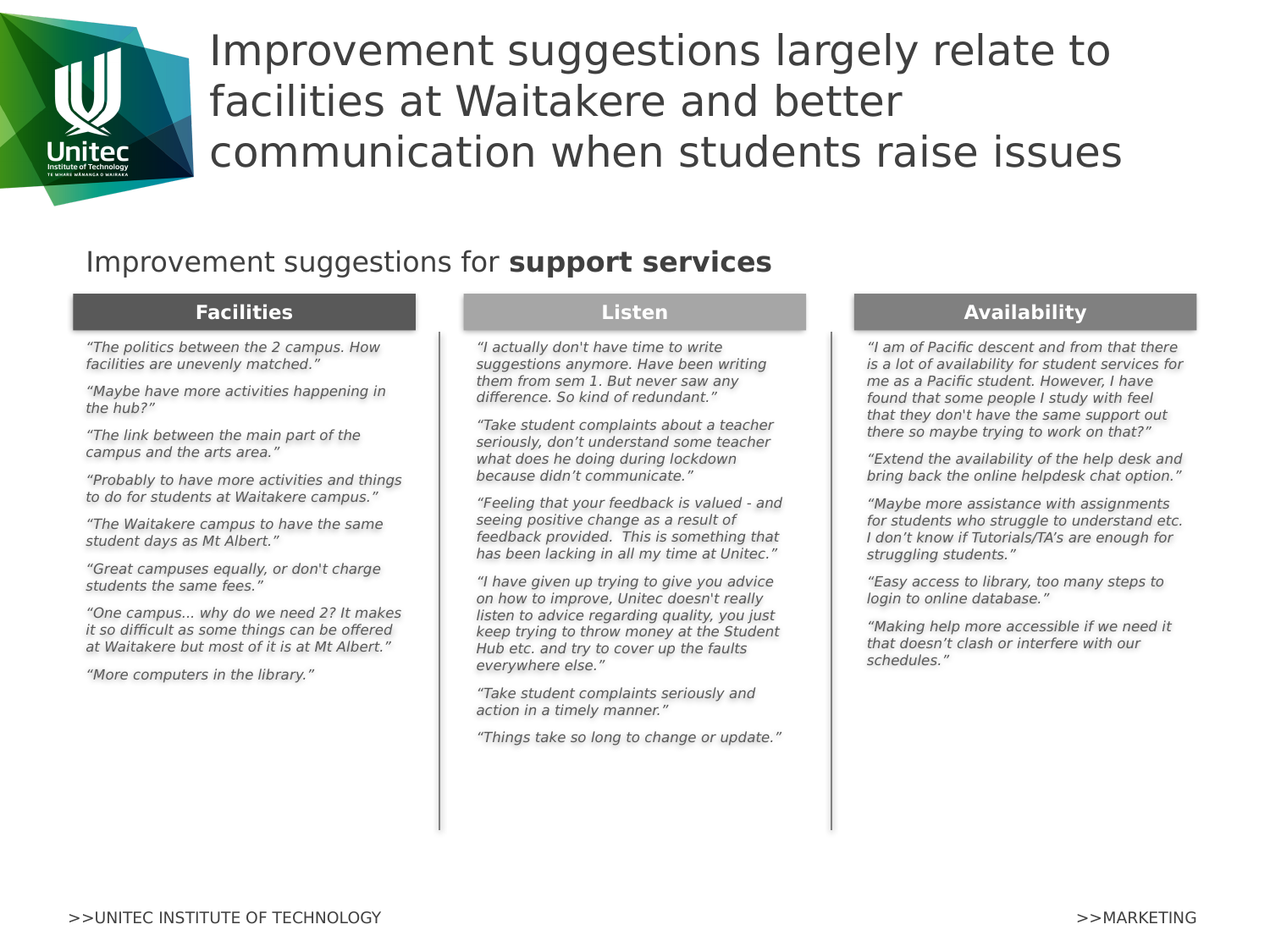

# Improvement suggestions largely relate to facilities at Waitakere and better communication when students raise issues
Improvement suggestions for support services
Facilities
Listen
Availability
“The politics between the 2 campus. How facilities are unevenly matched.”
“Maybe have more activities happening in the hub?”
“The link between the main part of the campus and the arts area.”
“Probably to have more activities and things to do for students at Waitakere campus.”
“The Waitakere campus to have the same student days as Mt Albert.”
“Great campuses equally, or don't charge students the same fees.”
“One campus... why do we need 2? It makes it so difficult as some things can be offered at Waitakere but most of it is at Mt Albert.”
“More computers in the library.”

“I actually don't have time to write suggestions anymore. Have been writing them from sem 1. But never saw any difference. So kind of redundant.”
“Take student complaints about a teacher seriously, don’t understand some teacher what does he doing during lockdown because didn’t communicate.”
“Feeling that your feedback is valued - and seeing positive change as a result of feedback provided.  This is something that has been lacking in all my time at Unitec.”
“I have given up trying to give you advice on how to improve, Unitec doesn't really listen to advice regarding quality, you just keep trying to throw money at the Student Hub etc. and try to cover up the faults everywhere else.”
“Take student complaints seriously and action in a timely manner.”
“Things take so long to change or update.”

“I am of Pacific descent and from that there is a lot of availability for student services for me as a Pacific student. However, I have found that some people I study with feel that they don't have the same support out there so maybe trying to work on that?”
“Extend the availability of the help desk and bring back the online helpdesk chat option.”
“Maybe more assistance with assignments for students who struggle to understand etc. I don’t know if Tutorials/TA’s are enough for struggling students.”
“Easy access to library, too many steps to login to online database.”
“Making help more accessible if we need it that doesn’t clash or interfere with our schedules.”

>>MARKETING